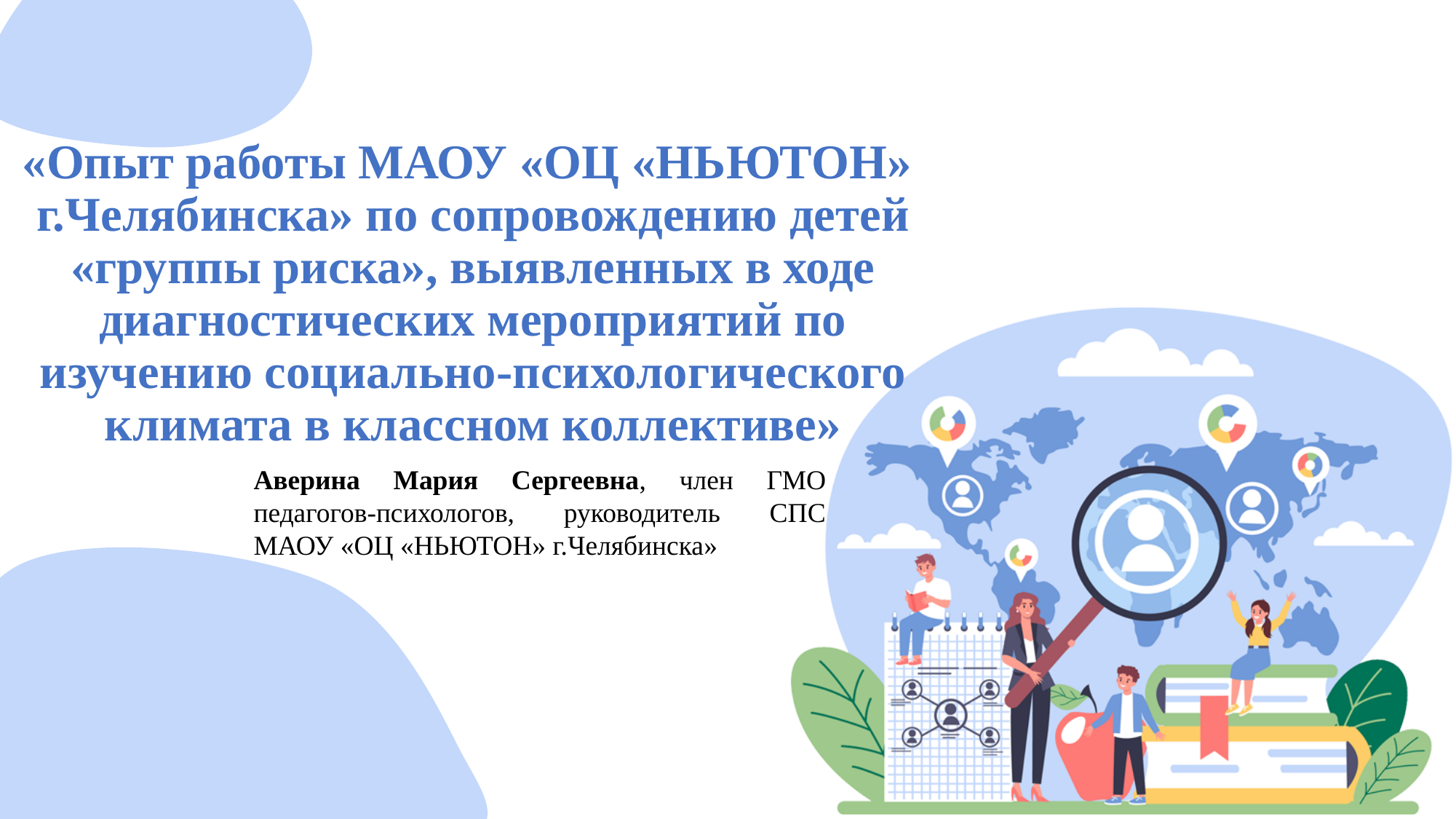

# «Опыт работы МАОУ «ОЦ «НЬЮТОН» г.Челябинска» по сопровождению детей «группы риска», выявленных в ходе диагностических мероприятий по изучению социально-психологического климата в классном коллективе»
Аверина Мария Сергеевна, член ГМО педагогов-психологов, руководитель СПС МАОУ «ОЦ «НЬЮТОН» г.Челябинска»